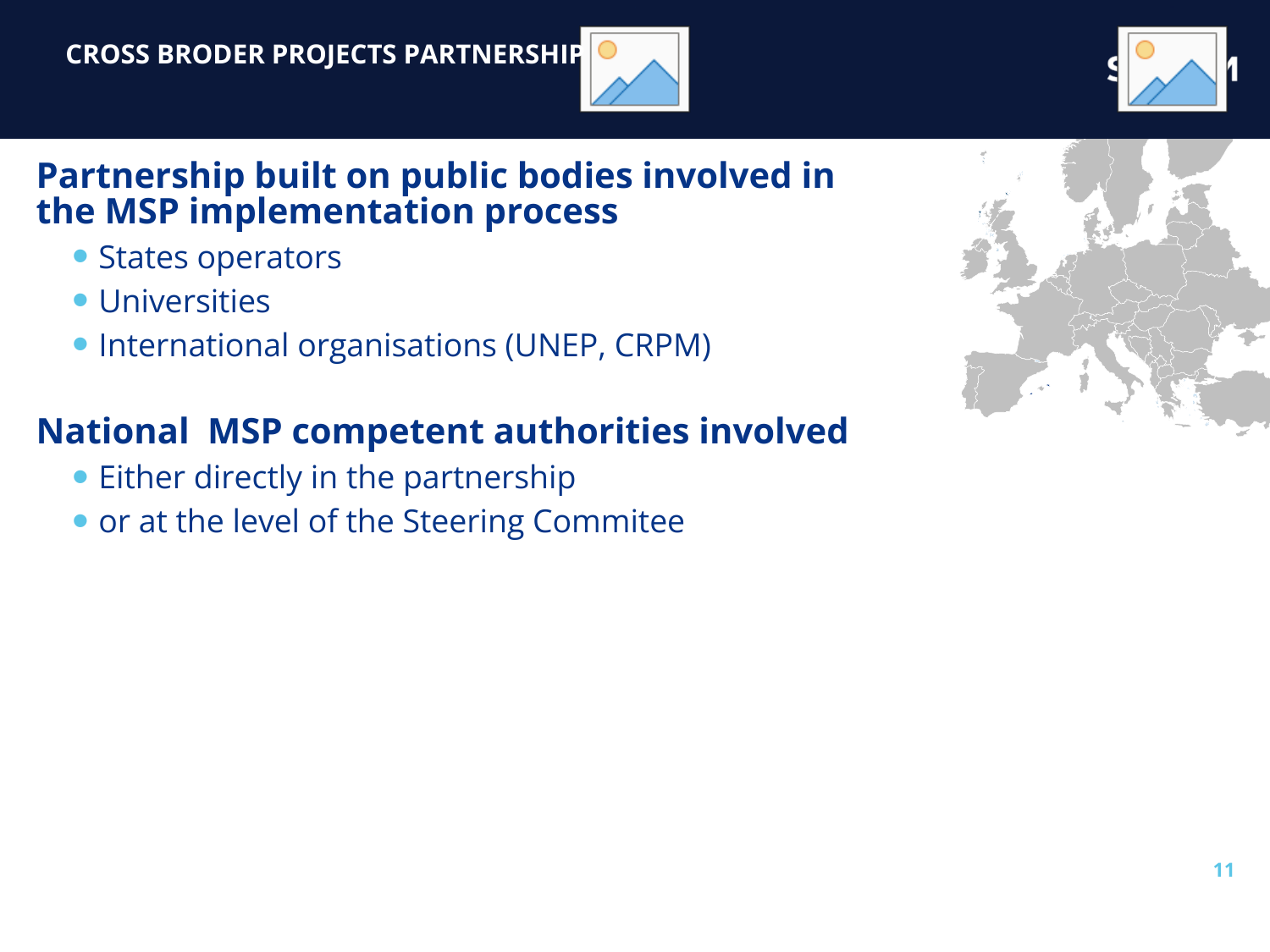

# CROSS BRODER PROJECTS PARTNERSHIP

Partnership built on public bodies involved in the MSP implementation process
States operators
Universities
International organisations (UNEP, CRPM)

National  MSP competent authorities involved
Either directly in the partnership
or at the level of the Steering Commitee

11